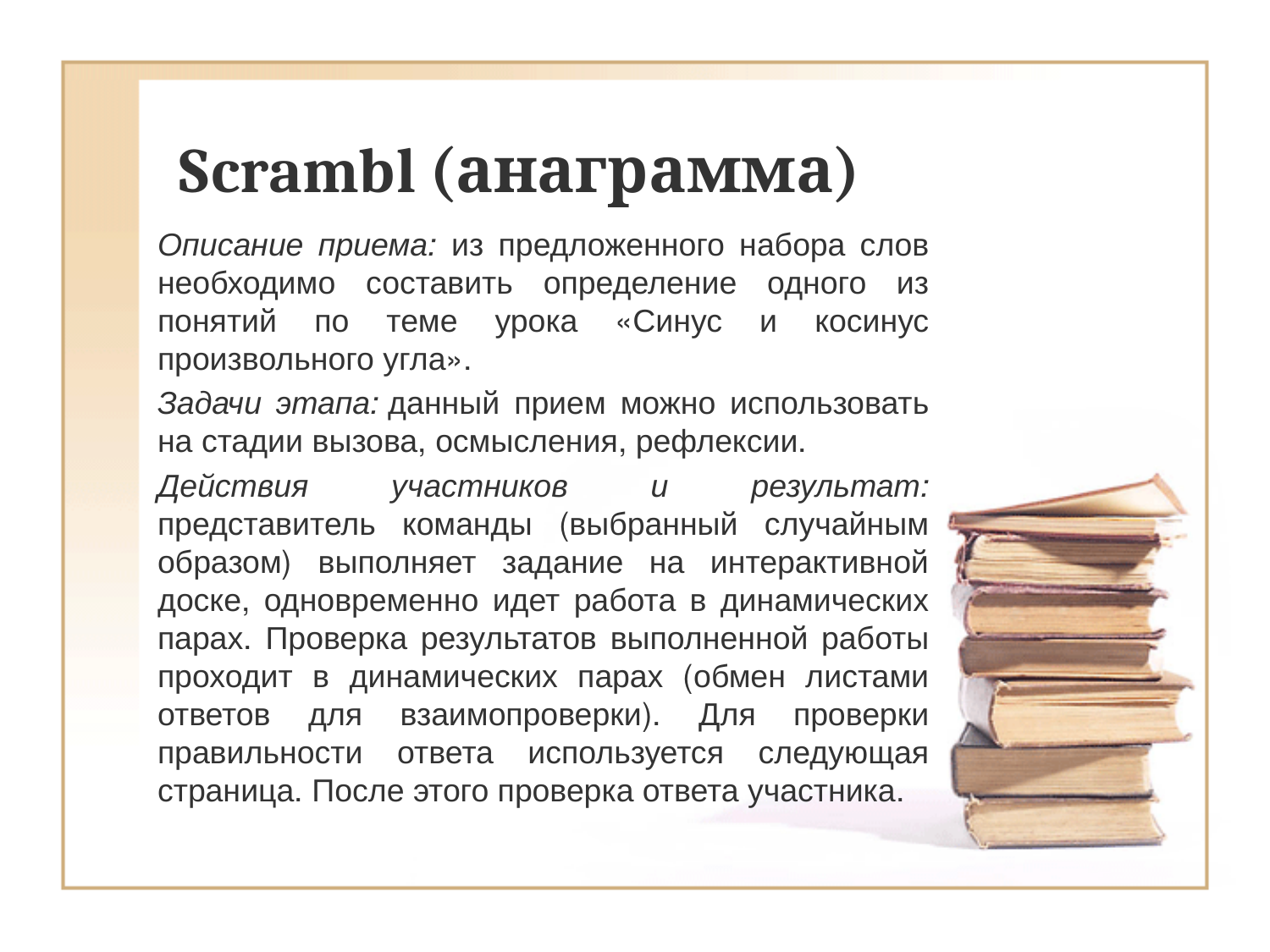

# Scrambl (анаграмма)
Описание приема: из предложенного набора слов необходимо составить определение одного из понятий по теме урока «Синус и косинус произвольного угла».
Задачи этапа: данный прием можно использовать на стадии вызова, осмысления, рефлексии.
Действия участников и результат: представитель команды (выбранный случайным образом) выполняет задание на интерактивной доске, одновременно идет работа в динамических парах. Проверка результатов выполненной работы проходит в динамических парах (обмен листами ответов для взаимопроверки). Для проверки правильности ответа используется следующая страница. После этого проверка ответа участника.